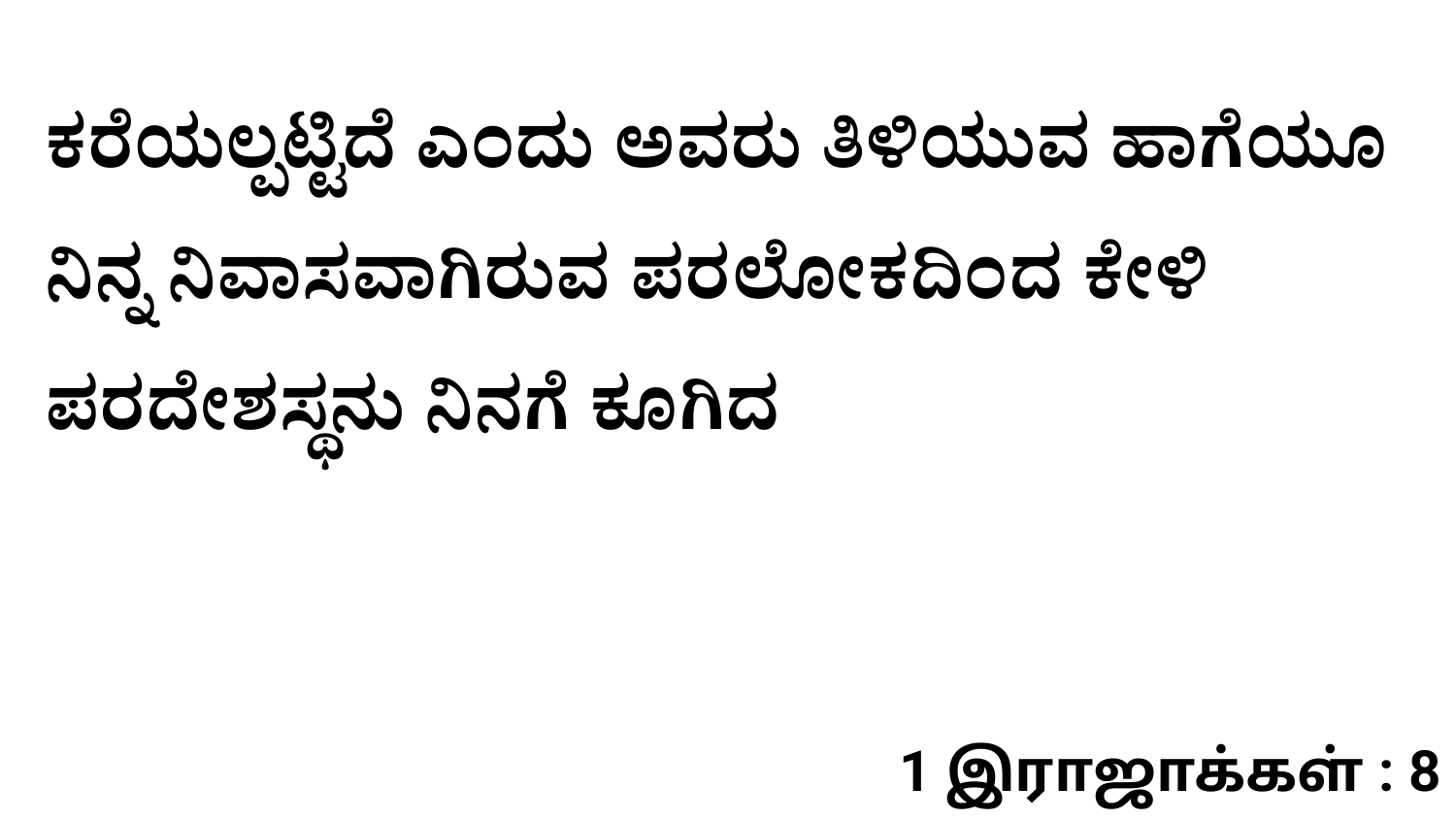

ಕರೆಯಲ್ಪಟ್ಟಿದೆ ಎಂದು ಅವರು ತಿಳಿಯುವ ಹಾಗೆಯೂ ನಿನ್ನ ನಿವಾಸವಾಗಿರುವ ಪರಲೋಕದಿಂದ ಕೇಳಿ ಪರದೇಶಸ್ಥನು ನಿನಗೆ ಕೂಗಿದ
1 இராஜாக்கள் : 8